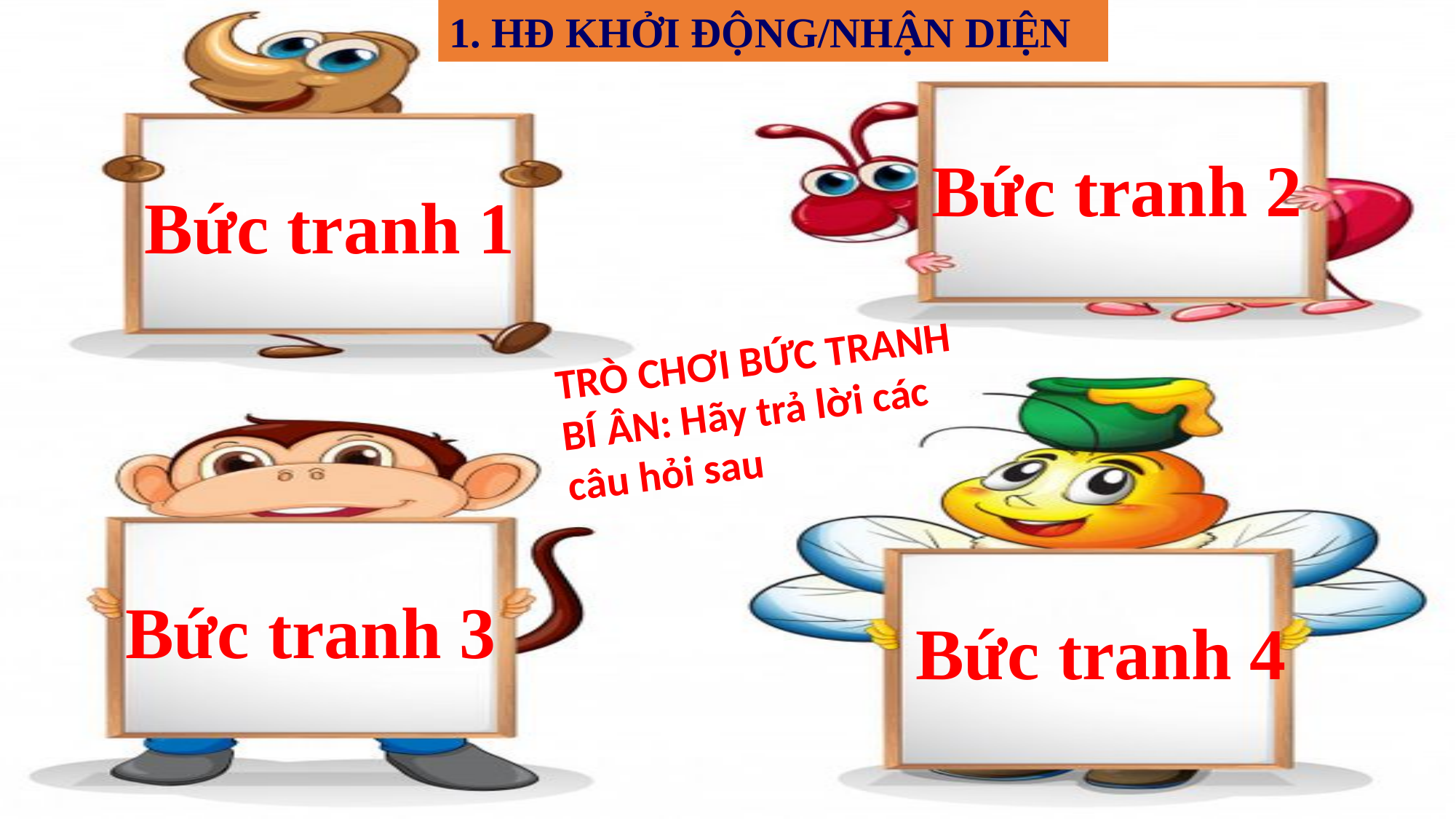

1. HĐ KHỞI ĐỘNG/NHẬN DIỆN
Bức tranh 2
Bức tranh 1
TRÒ CHƠI BỨC TRANH BÍ ÂN: Hãy trả lời các câu hỏi sau
Bức tranh 3
Bức tranh 4